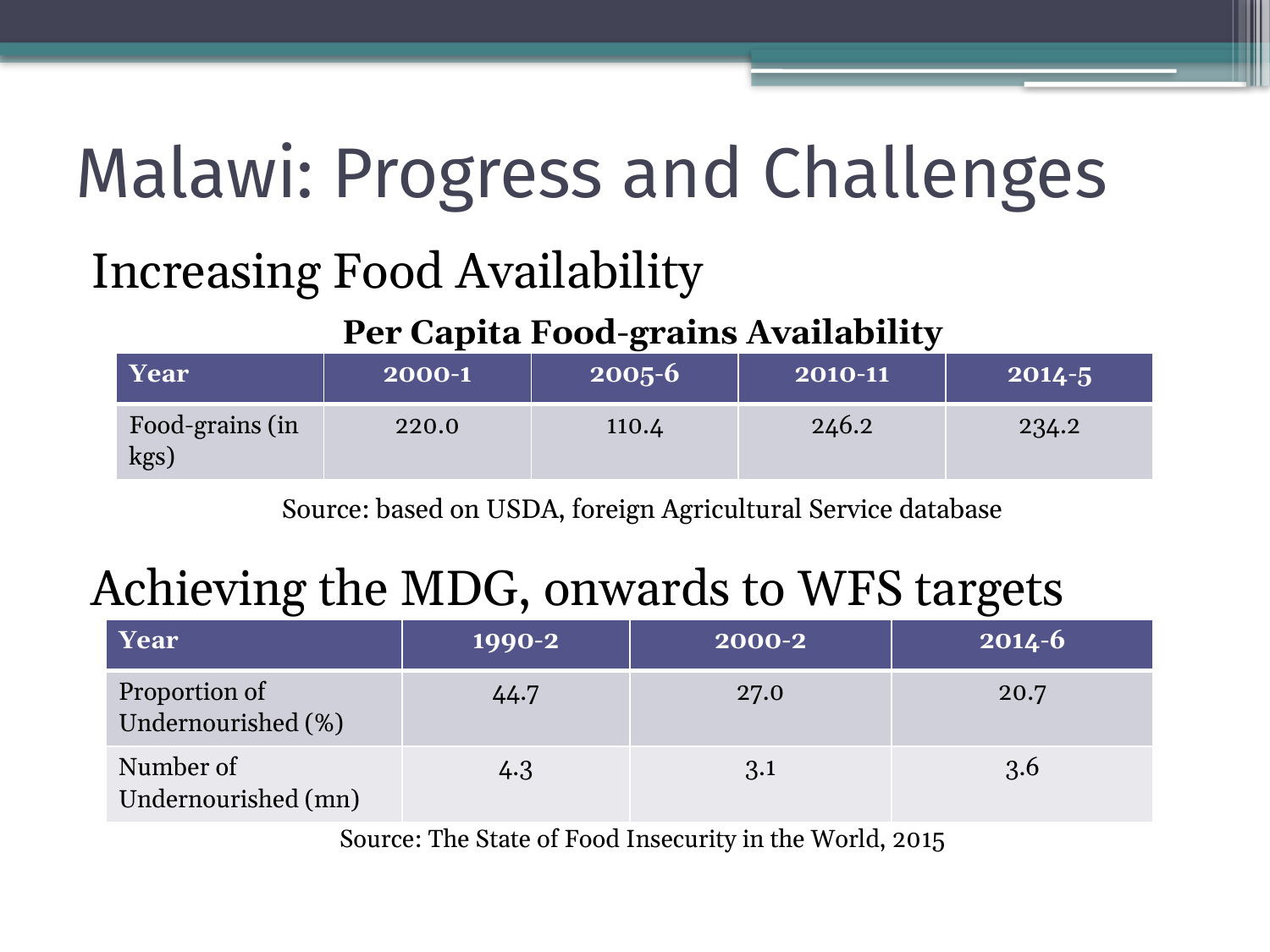

# Malawi: Progress and Challenges
Increasing Food Availability

Per Capita Food-grains Availability

Source: based on USDA, foreign Agricultural Service database

Achieving the MDG, onwards to WFS targets

Source: The State of Food Insecurity in the World, 2015

| Year | 2000-1 | 2005-6 | 2010-11 | 2014-5 |
| --- | --- | --- | --- | --- |
| Food-grains (in kgs) | 220.0 | 110.4 | 246.2 | 234.2 |
| Year | 1990-2 | 2000-2 | 2014-6 |
| --- | --- | --- | --- |
| Proportion of Undernourished (%) | 44.7 | 27.0 | 20.7 |
| Number of Undernourished (mn) | 4.3 | 3.1 | 3.6 |